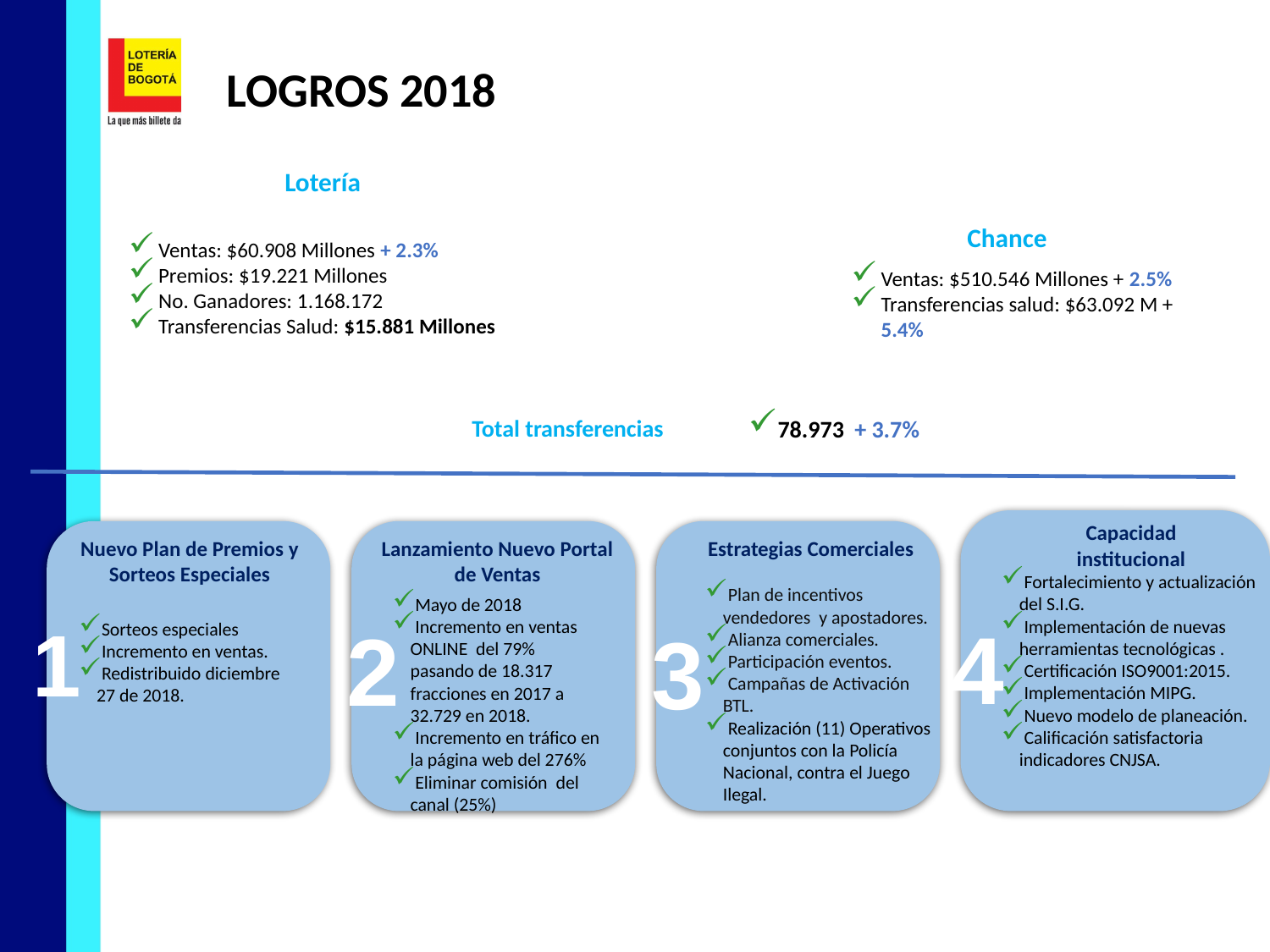

LOGROS 2018
Lotería
Chance
Ventas: $60.908 Millones + 2.3%
Premios: $19.221 Millones
No. Ganadores: 1.168.172
Transferencias Salud: $15.881 Millones

Ventas: $510.546 Millones + 2.5%
Transferencias salud: $63.092 M + 5.4%
Total transferencias
78.973  + 3.7%

Capacidad institucional

Nuevo Plan de Premios y Sorteos Especiales

Lanzamiento Nuevo Portal de Ventas
Estrategias Comerciales
Fortalecimiento y actualización del S.I.G.
Implementación de nuevas herramientas tecnológicas .
Certificación ISO9001:2015.
Implementación MIPG.
Nuevo modelo de planeación.
Calificación satisfactoria indicadores CNJSA.

Plan de incentivos vendedores  y apostadores.
Alianza comerciales.
Participación eventos.
Campañas de Activación BTL.
Realización (11) Operativos conjuntos con la Policía Nacional, contra el Juego Ilegal.
Mayo de 2018
Incremento en ventas ONLINE  del 79% pasando de 18.317 fracciones en 2017 a 32.729 en 2018.
Incremento en tráfico en la página web del 276%
Eliminar comisión  del canal (25%)
4
1
2
3
Sorteos especiales
Incremento en ventas.
Redistribuido diciembre 27 de 2018.